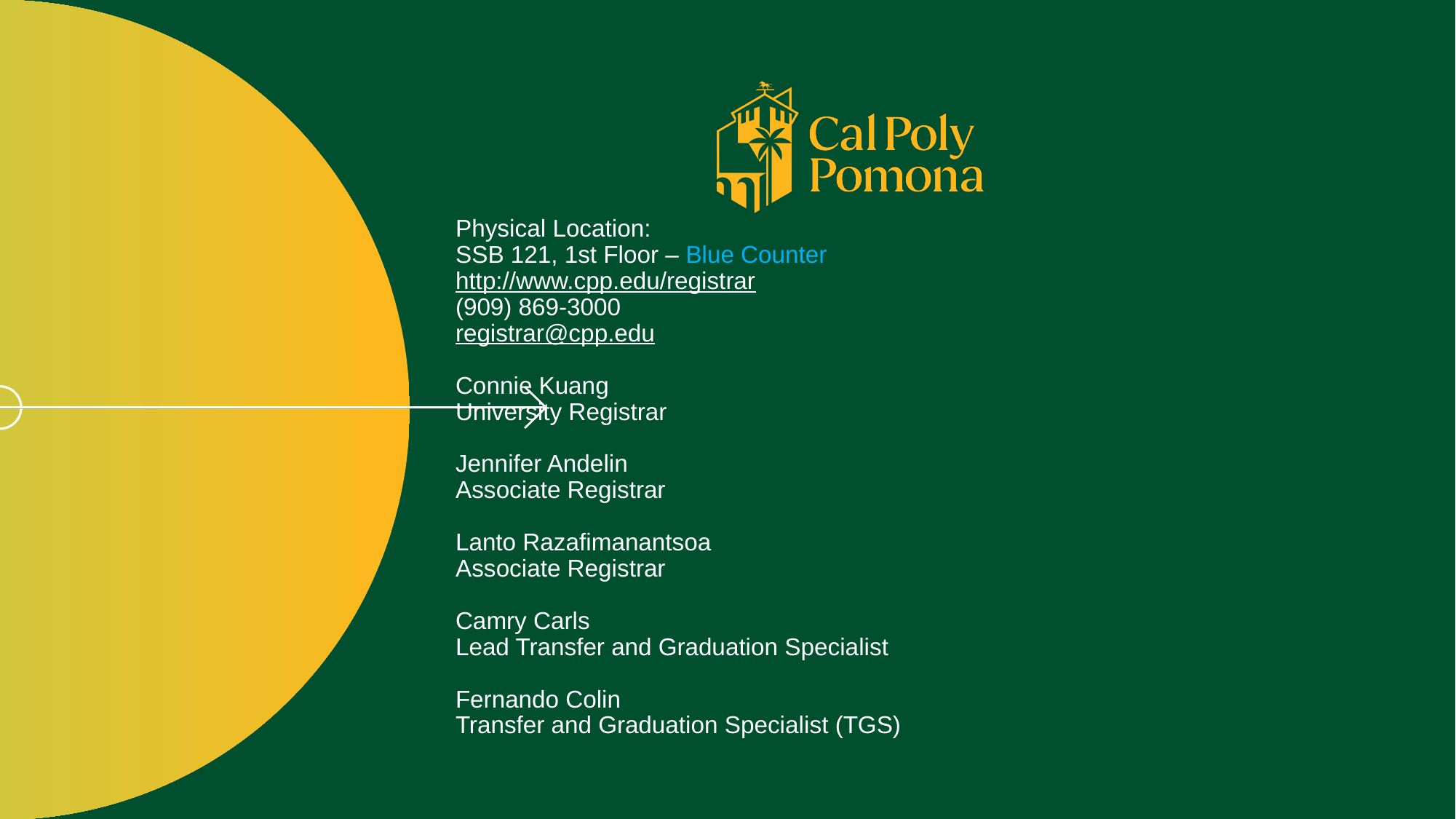

# Physical Location: SSB 121, 1st Floor – Blue Counter http://www.cpp.edu/registrar (909) 869-3000 registrar@cpp.edu Connie Kuang University Registrar Jennifer Andelin Associate Registrar Lanto Razafimanantsoa Associate Registrar Camry Carls Lead Transfer and Graduation Specialist Fernando Colin Transfer and Graduation Specialist (TGS)